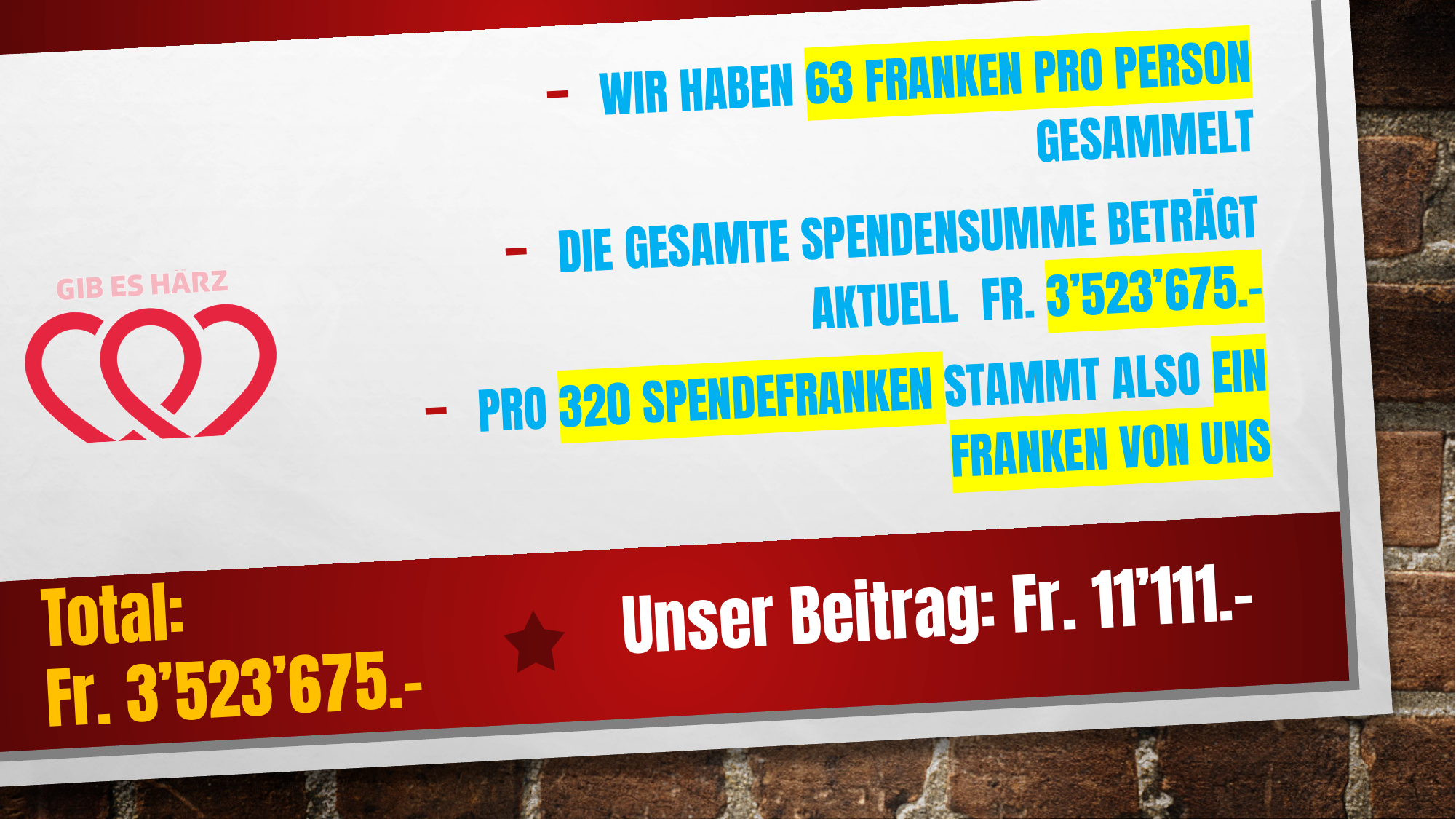

Wir haben 63 Franken pro Person gesammelt
Die gesamte Spendensumme beträgt aktuell  FR. 3’523’675.-
Pro 320 Spendefranken stammt also Ein Franken von uns
Unser Beitrag: Fr. 11’111.-
Total:
Fr. 3’523’675.-